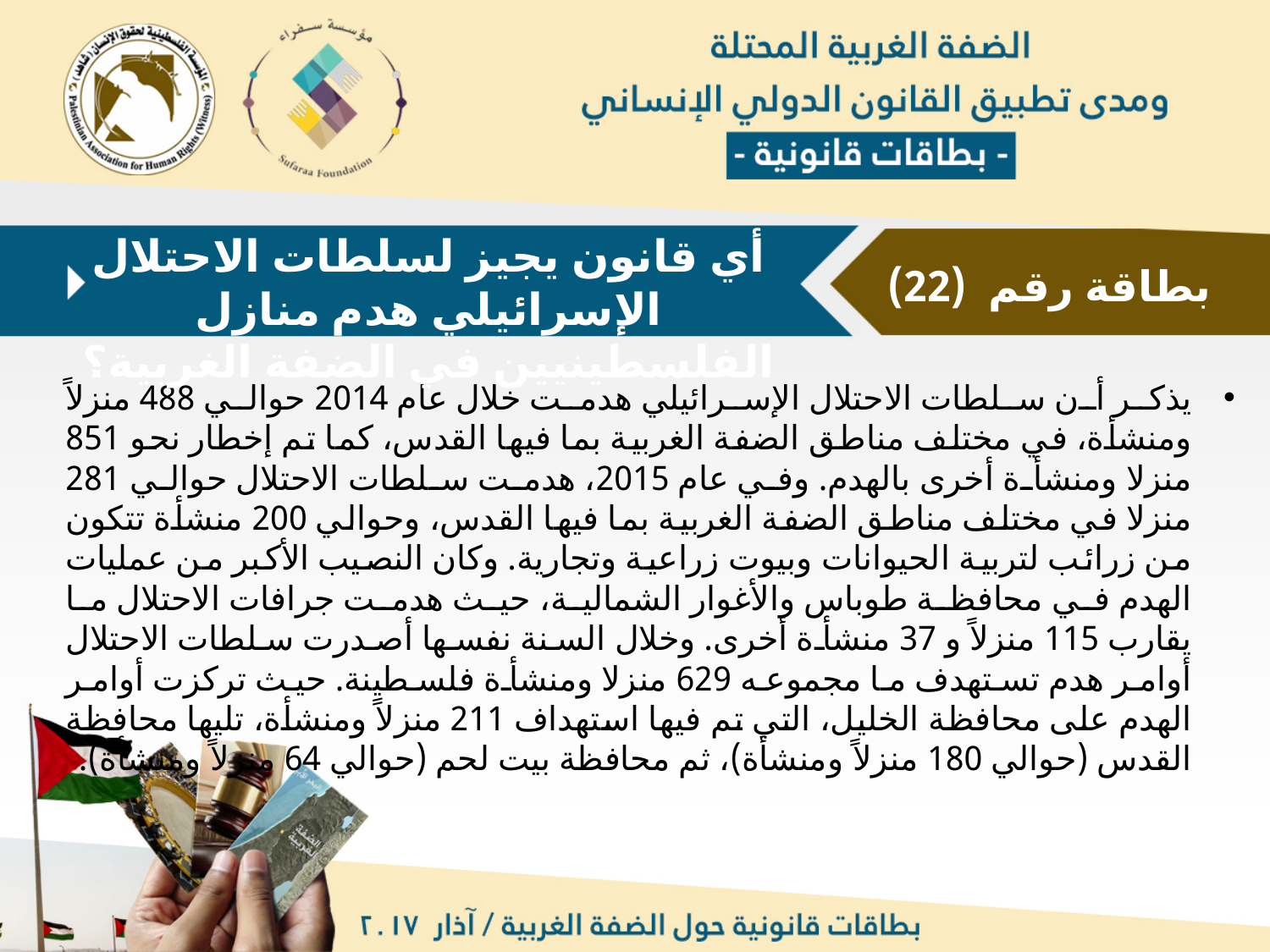

أي قانون يجيز لسلطات الاحتلال الإسرائيلي هدم منازل الفلسطينيين في الضفة الغربية؟
بطاقة رقم  (22)
يذكر أن سلطات الاحتلال الإسرائيلي هدمت خلال عام 2014 حوالي 488 منزلاً ومنشأة، في مختلف مناطق الضفة الغربية بما فيها القدس، كما تم إخطار نحو 851 منزلا ومنشأة أخرى بالهدم. وفي عام 2015، هدمت سلطات الاحتلال حوالي 281 منزلا في مختلف مناطق الضفة الغربية بما فيها القدس، وحوالي 200 منشأة تتكون من زرائب لتربية الحيوانات وبيوت زراعية وتجارية. وكان النصيب الأكبر من عمليات الهدم في محافظة طوباس والأغوار الشمالية، حيث هدمت جرافات الاحتلال ما يقارب 115 منزلاً و 37 منشأة أخرى. وخلال السنة نفسها أصدرت سلطات الاحتلال أوامر هدم تستهدف ما مجموعه 629 منزلا ومنشأة فلسطينة. حيث تركزت أوامر الهدم على محافظة الخليل، التي تم فيها استهداف 211 منزلاً ومنشأة، تليها محافظة القدس (حوالي 180 منزلاً ومنشأة)، ثم محافظة بيت لحم (حوالي 64 منزلاً ومنشأة).